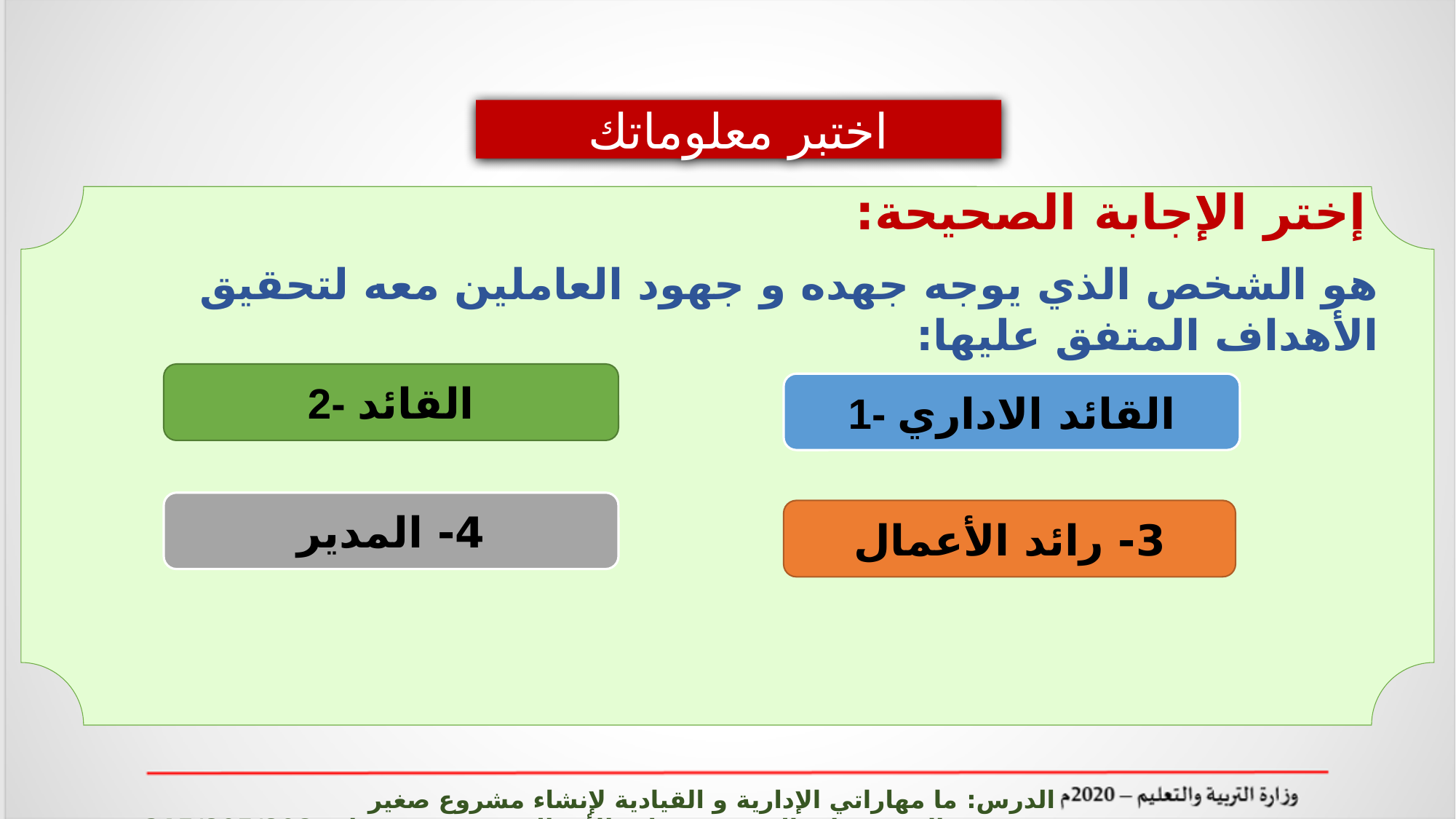

اختبر معلوماتك
 إختر الإجابة الصحيحة:
هو الشخص الذي يوجه جهده و جهود العاملين معه لتحقيق الأهداف المتفق عليها:

2- القائد
1- القائد الاداري
4- المدير
3- رائد الأعمال
الدرس: ما مهاراتي الإدارية و القيادية لإنشاء مشروع صغير                                         المشروعات الصغيرة وريادة الأعمال                    ادر 215/805/808